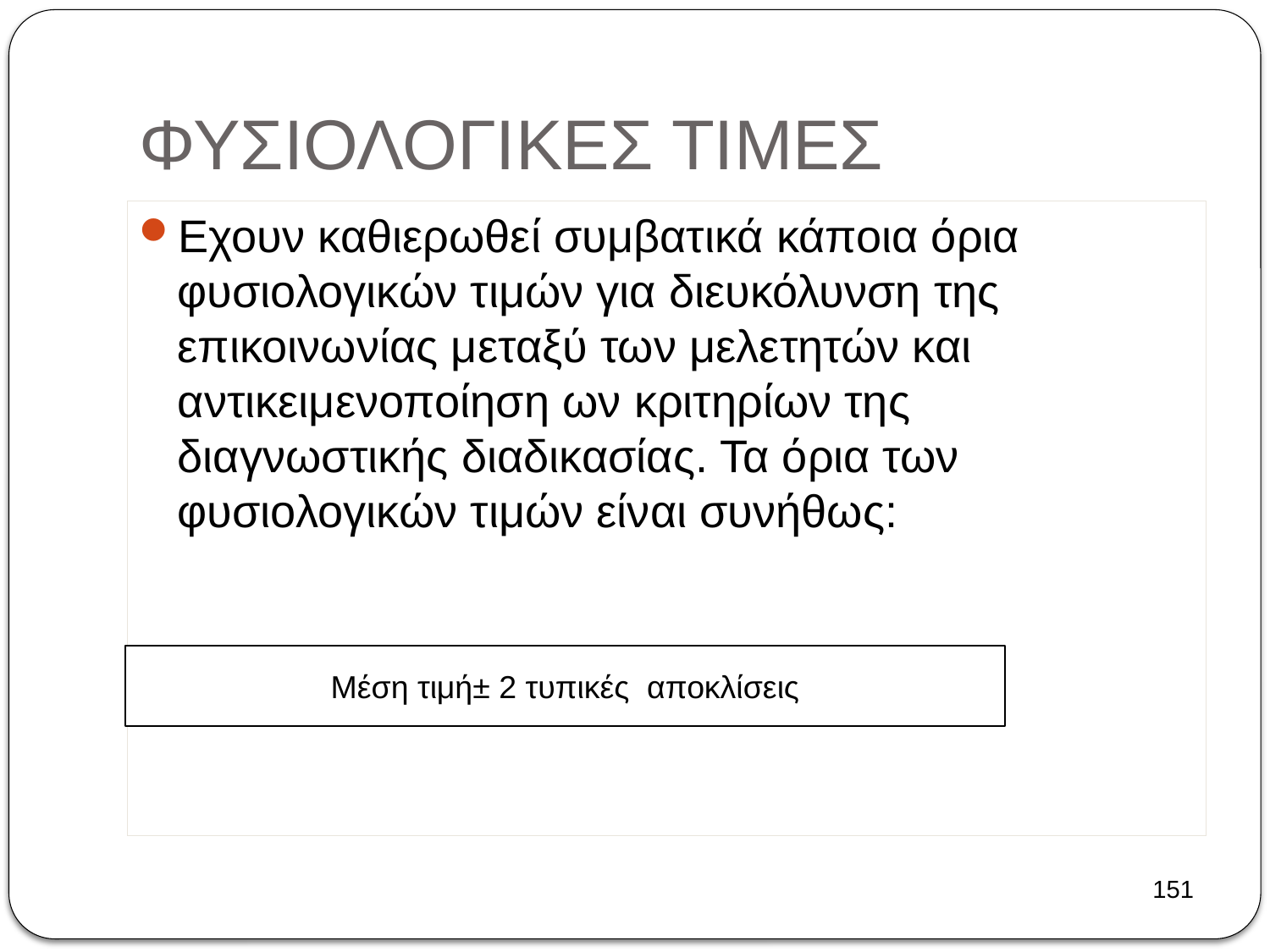

# ΦΥΣΙΟΛΟΓΙΚΕΣ ΤΙΜΕΣ
Εχουν καθιερωθεί συμβατικά κάποια όρια φυσιολογικών τιμών για διευκόλυνση της επικοινωνίας μεταξύ των μελετητών και αντικειμενοποίηση ων κριτηρίων της διαγνωστικής διαδικασίας. Τα όρια των φυσιολογικών τιμών είναι συνήθως:
Μέση τιμή± 2 τυπικές  αποκλίσεις
151
151